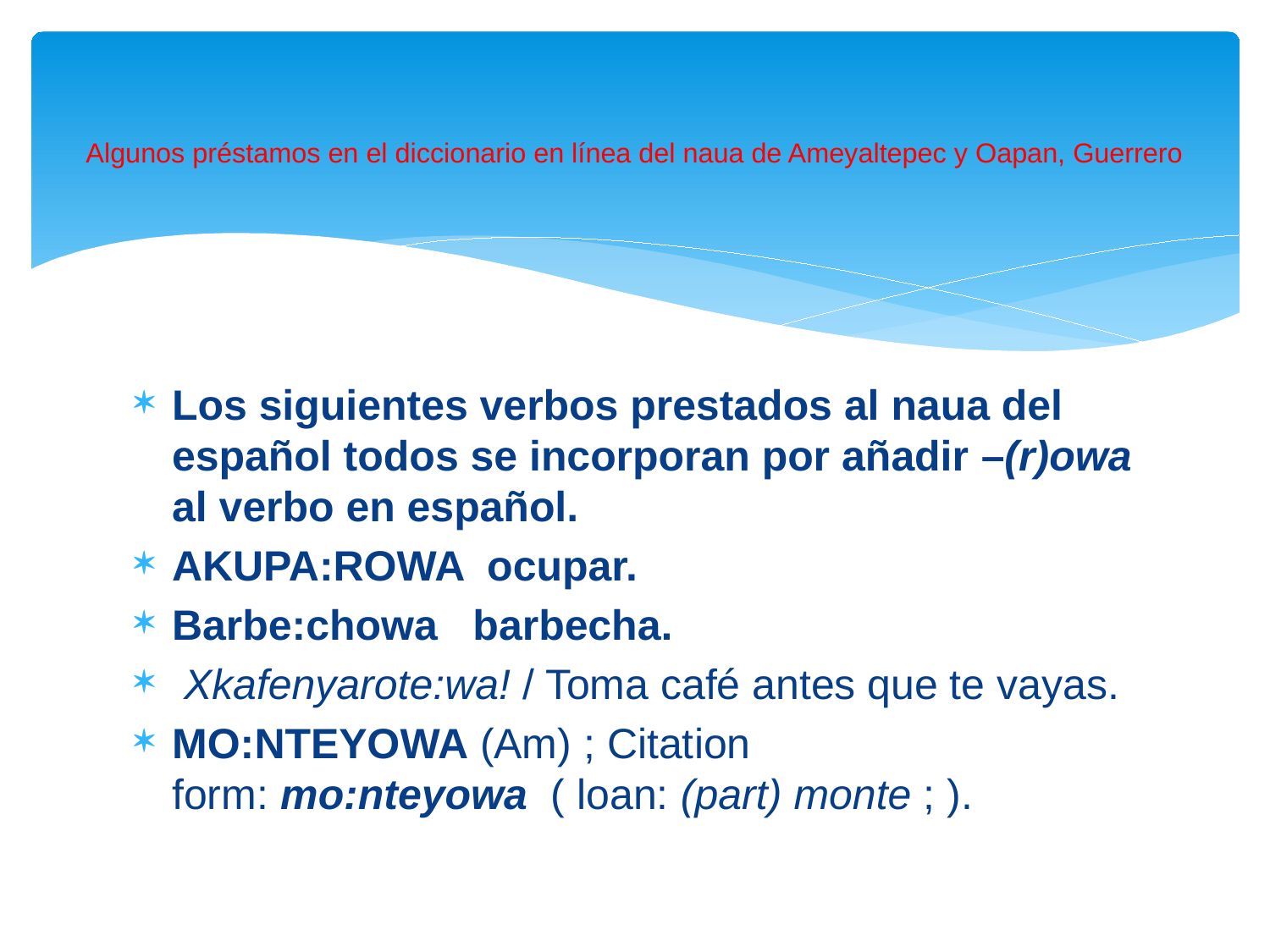

# Algunos préstamos en el diccionario en línea del naua de Ameyaltepec y Oapan, Guerrero
Los siguientes verbos prestados al naua del español todos se incorporan por añadir –(r)owa al verbo en español.
AKUPA:ROWA  ocupar.
Barbe:chowa   barbecha.
 Xkafenyarote:wa! / Toma café antes que te vayas.
MO:NTEYOWA (Am) ; Citation form: mo:nteyowa  ( loan: (part) monte ; ).